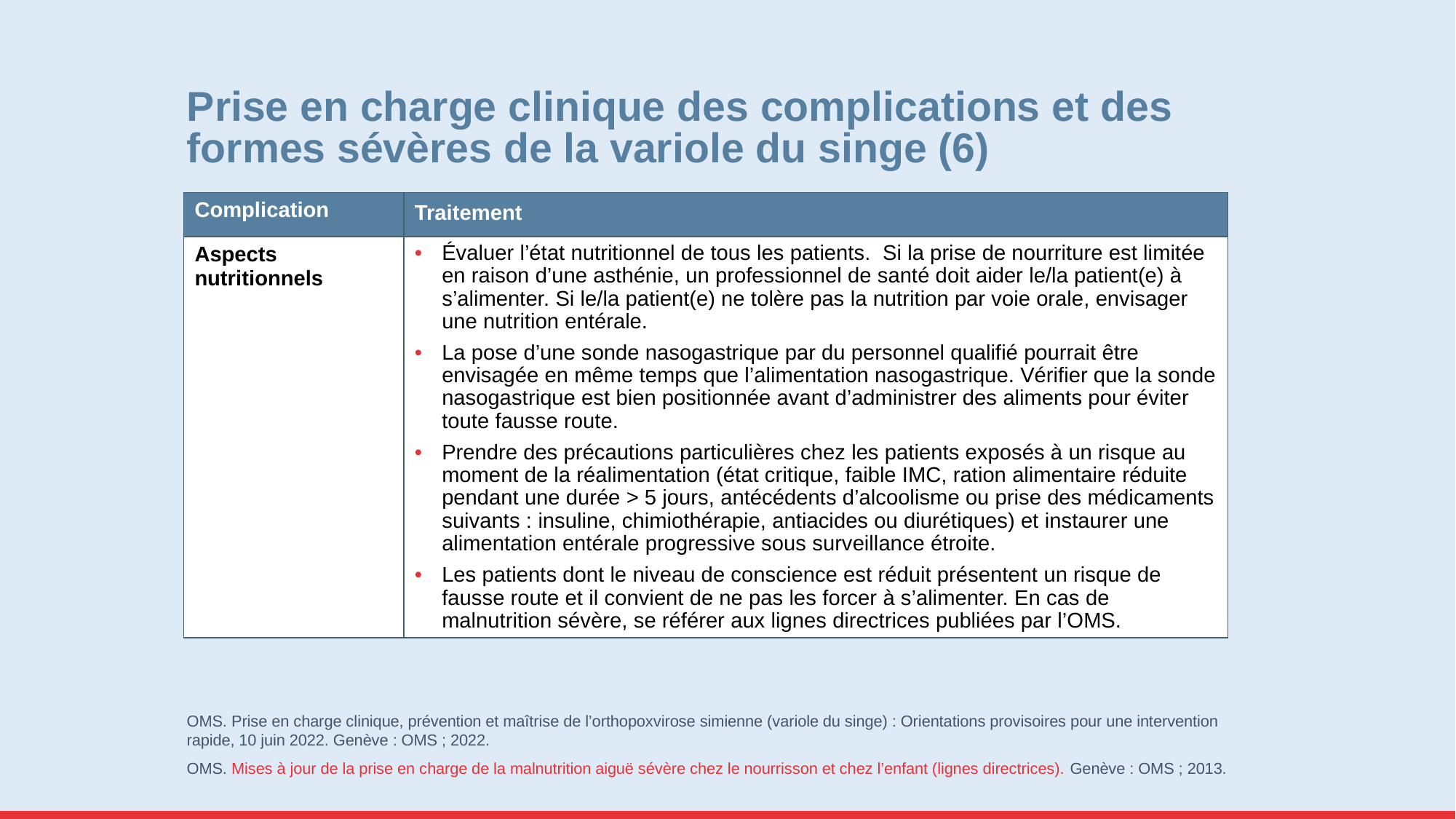

# Prise en charge clinique des complications et des formes sévères de la variole du singe (6)
| Complication | Traitement |
| --- | --- |
| Aspects nutritionnels | Évaluer l’état nutritionnel de tous les patients. Si la prise de nourriture est limitée en raison d’une asthénie, un professionnel de santé doit aider le/la patient(e) à s’alimenter. Si le/la patient(e) ne tolère pas la nutrition par voie orale, envisager une nutrition entérale. La pose d’une sonde nasogastrique par du personnel qualifié pourrait être envisagée en même temps que l’alimentation nasogastrique. Vérifier que la sonde nasogastrique est bien positionnée avant d’administrer des aliments pour éviter toute fausse route. Prendre des précautions particulières chez les patients exposés à un risque au moment de la réalimentation (état critique, faible IMC, ration alimentaire réduite pendant une durée > 5 jours, antécédents d’alcoolisme ou prise des médicaments suivants : insuline, chimiothérapie, antiacides ou diurétiques) et instaurer une alimentation entérale progressive sous surveillance étroite. Les patients dont le niveau de conscience est réduit présentent un risque de fausse route et il convient de ne pas les forcer à s’alimenter. En cas de malnutrition sévère, se référer aux lignes directrices publiées par l’OMS. |
OMS. Prise en charge clinique, prévention et maîtrise de l’orthopoxvirose simienne (variole du singe) : Orientations provisoires pour une intervention rapide, 10 juin 2022. Genève : OMS ; 2022.
OMS. Mises à jour de la prise en charge de la malnutrition aiguë sévère chez le nourrisson et chez l’enfant (lignes directrices). Genève : OMS ; 2013.